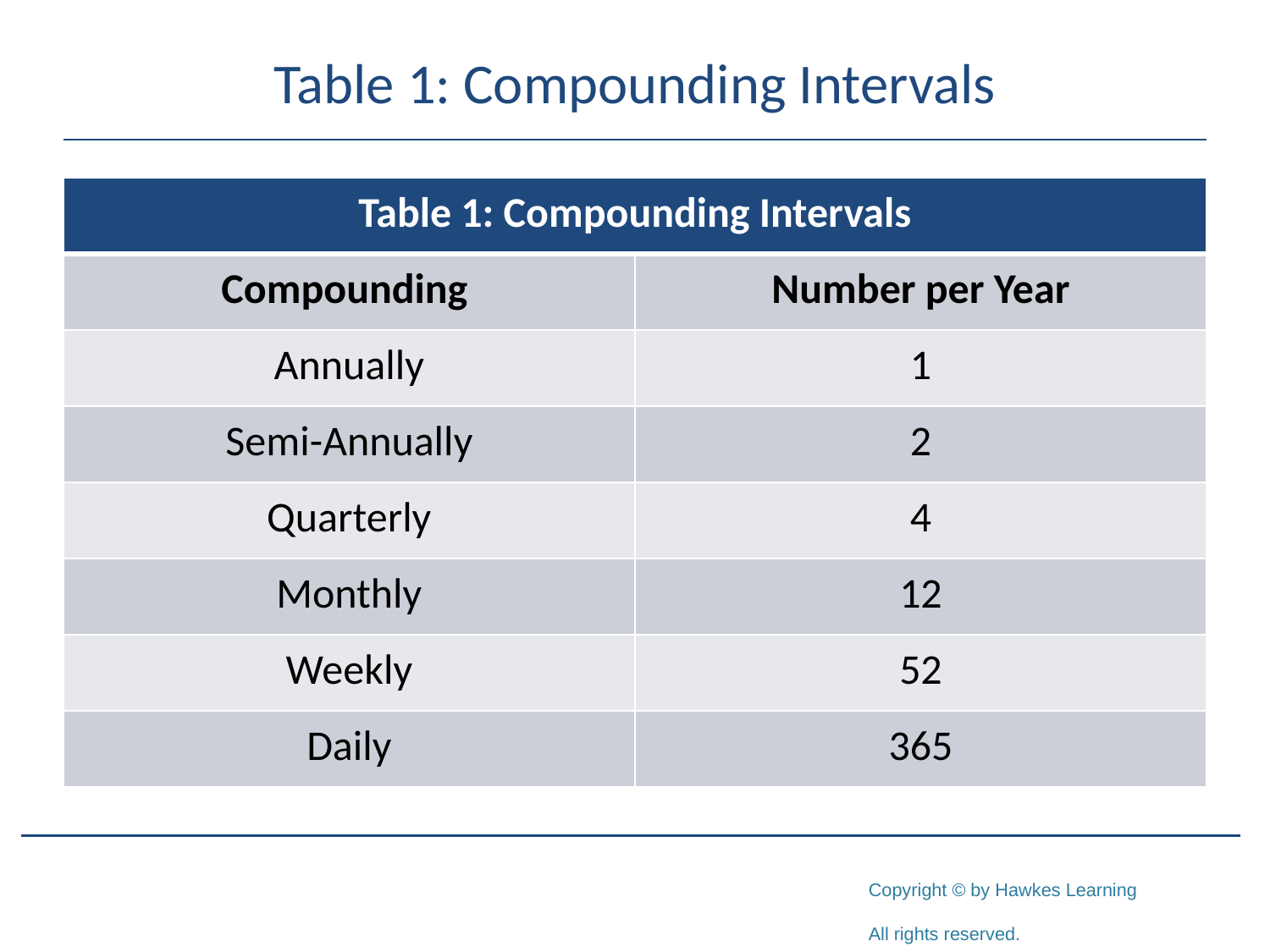

# Table 1: Compounding Intervals
| Table 1: Compounding Intervals |  |
| --- | --- |
| Compounding | Number per Year |
| Annually | 1 |
| Semi-Annually | 2 |
| Quarterly | 4 |
| Monthly | 12 |
| Weekly | 52 |
| Daily | 365 |